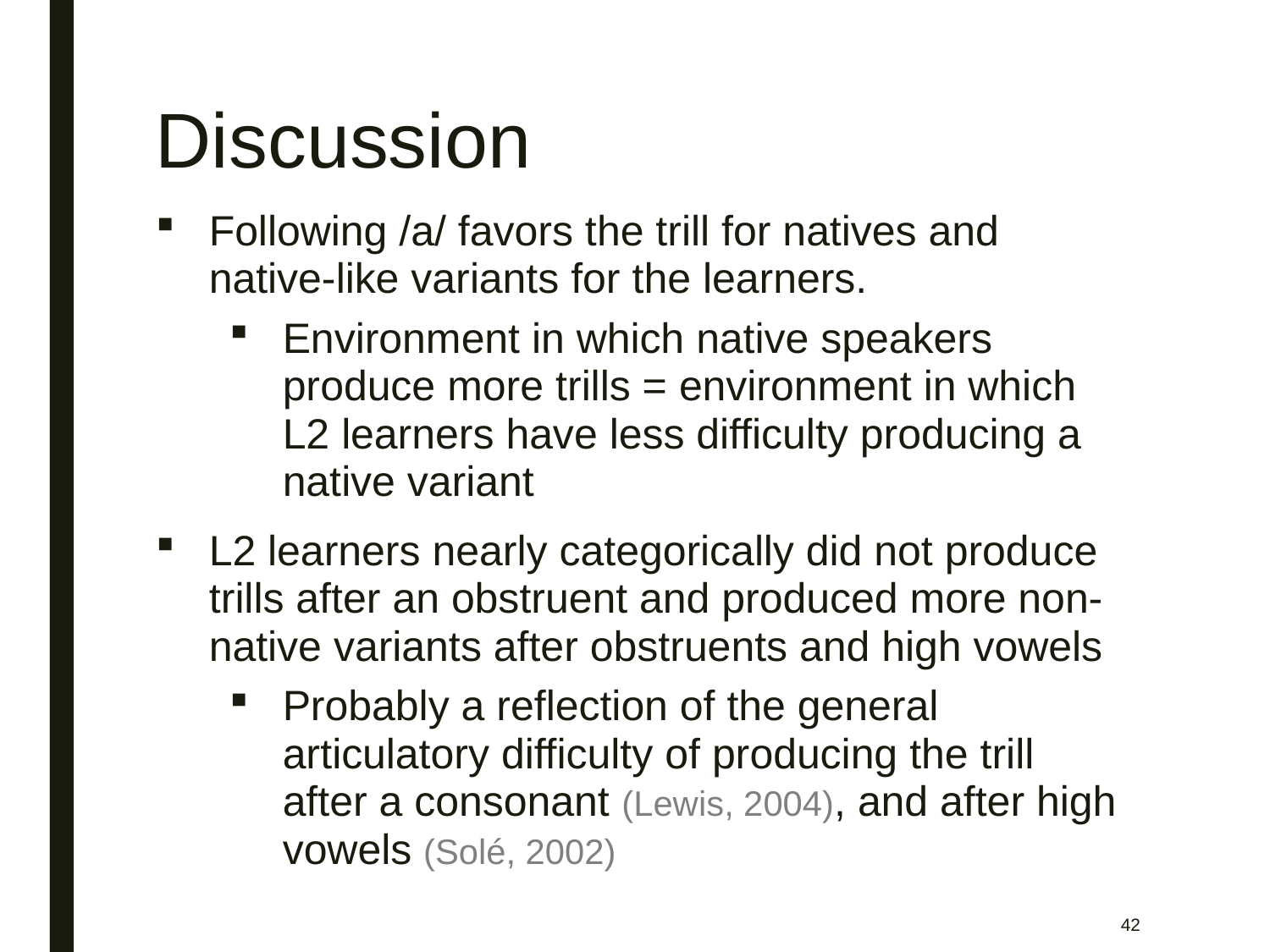

# Discussion
Following /a/ favors the trill for natives and native-like variants for the learners.
Environment in which native speakers produce more trills = environment in which L2 learners have less difficulty producing a native variant
L2 learners nearly categorically did not produce trills after an obstruent and produced more non-native variants after obstruents and high vowels
Probably a reflection of the general articulatory difficulty of producing the trill after a consonant (Lewis, 2004), and after high vowels (Solé, 2002)
42